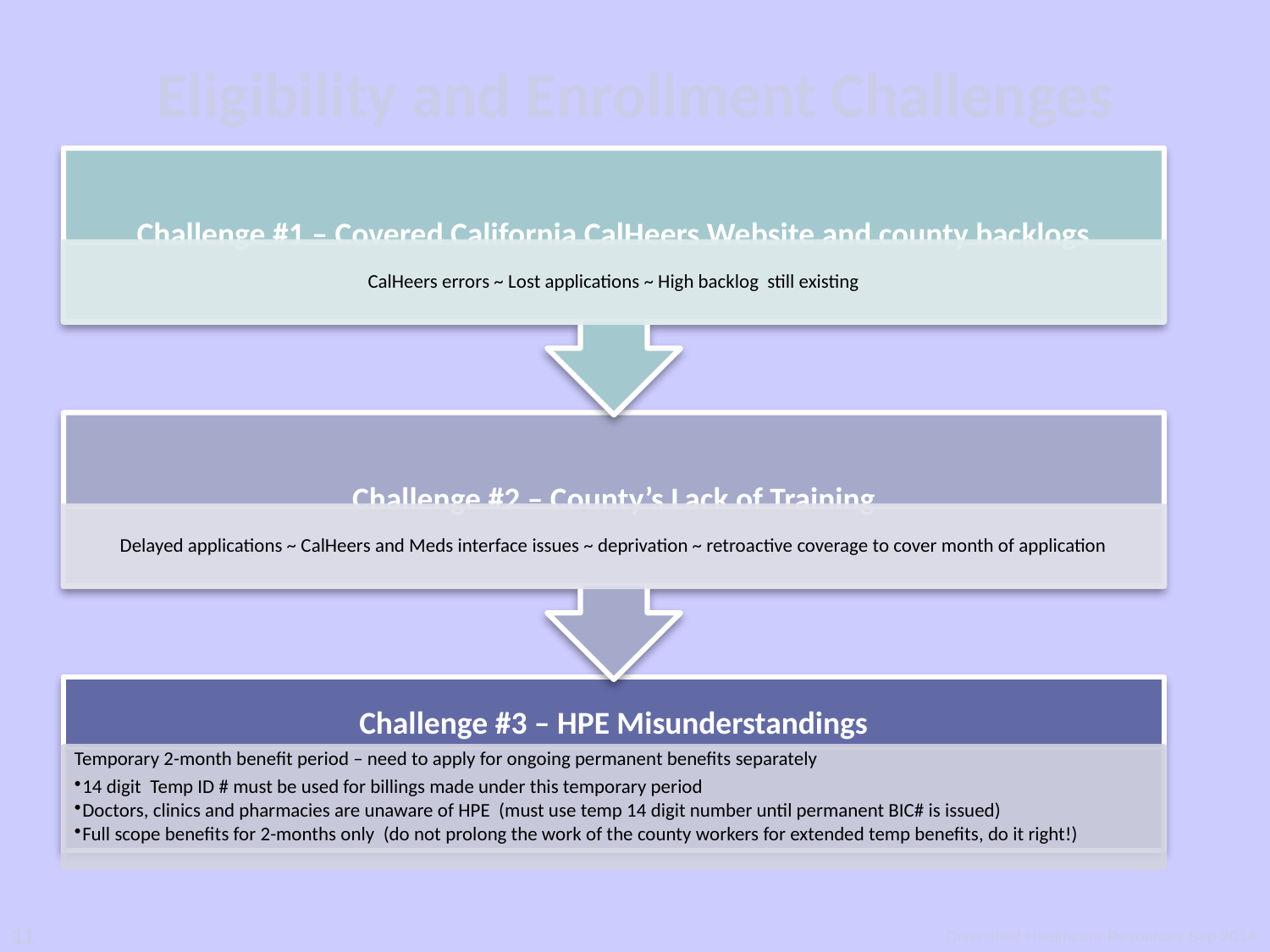

# Eligibility and Enrollment Challenges
Challenge #3 – HPE Misunderstandings
Temporary 2-month benefit period – need to apply for ongoing permanent benefits separately
14 digit  Temp ID # must be used for billings made under this temporary period
Doctors, clinics and pharmacies are unaware of HPE  (must use temp 14 digit number until permanent BIC# is issued)
Full scope benefits for 2-months only  (do not prolong the work of the county workers for extended temp benefits, do it right!)
Challenge #2 – County’s Lack of Training
Delayed applications ~ CalHeers and Meds interface issues ~ deprivation ~ retroactive coverage to cover month of application
Challenge #1 – Covered California CalHeers Website and county backlogs
CalHeers errors ~ Lost applications ~ High backlog  still existing
11
Diversified Healthcare Resources Sep 2014